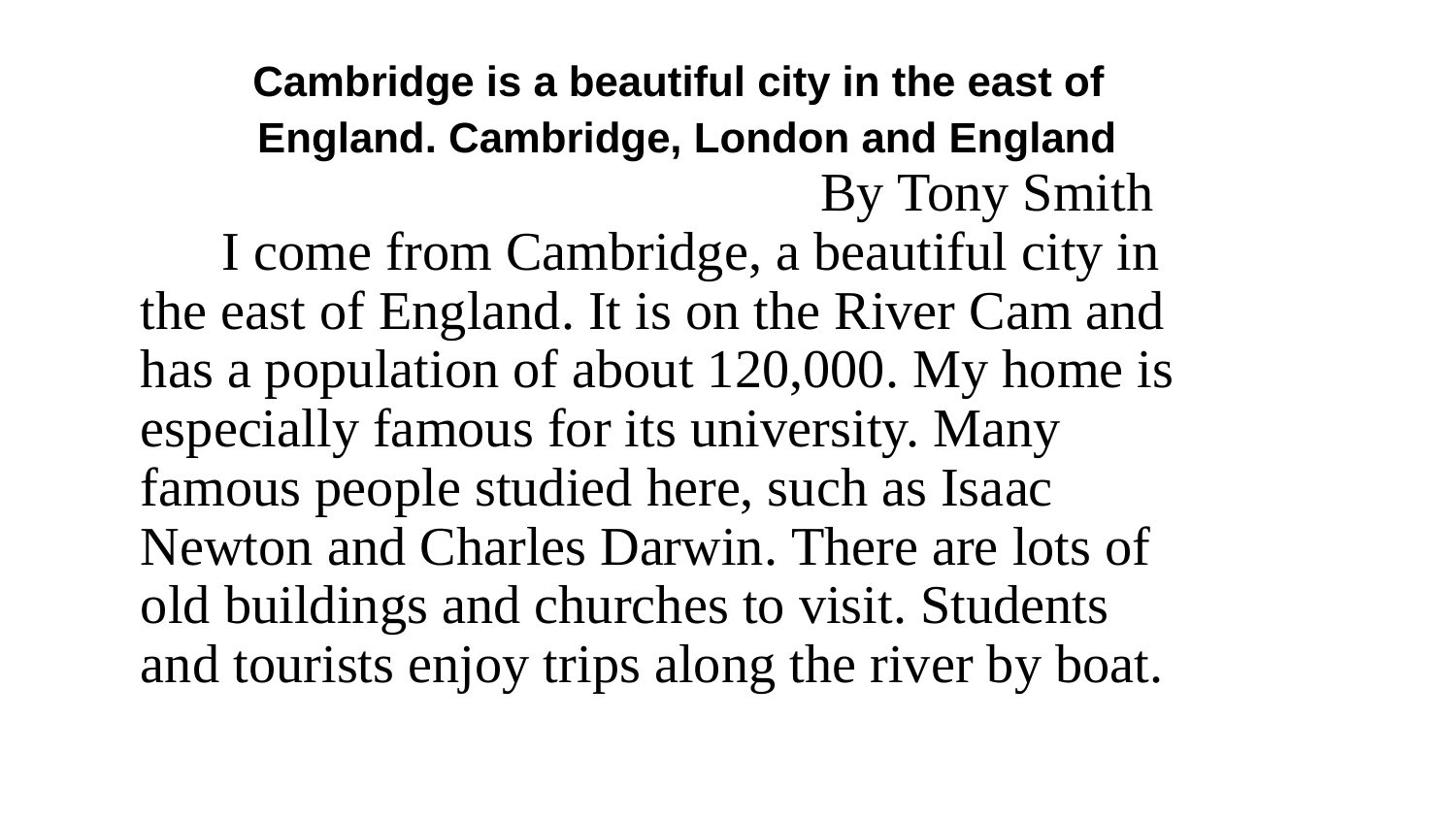

Cambridge is a beautiful city in the east of
England. Cambridge, London and England
                                                  By Tony Smith
      I come from Cambridge, a beautiful city in
the east of England. It is on the River Cam and
has a population of about 120,000. My home is
especially famous for its university. Many
famous people studied here, such as Isaac
Newton and Charles Darwin. There are lots of
old buildings and churches to visit. Students
and tourists enjoy trips along the river by boat.